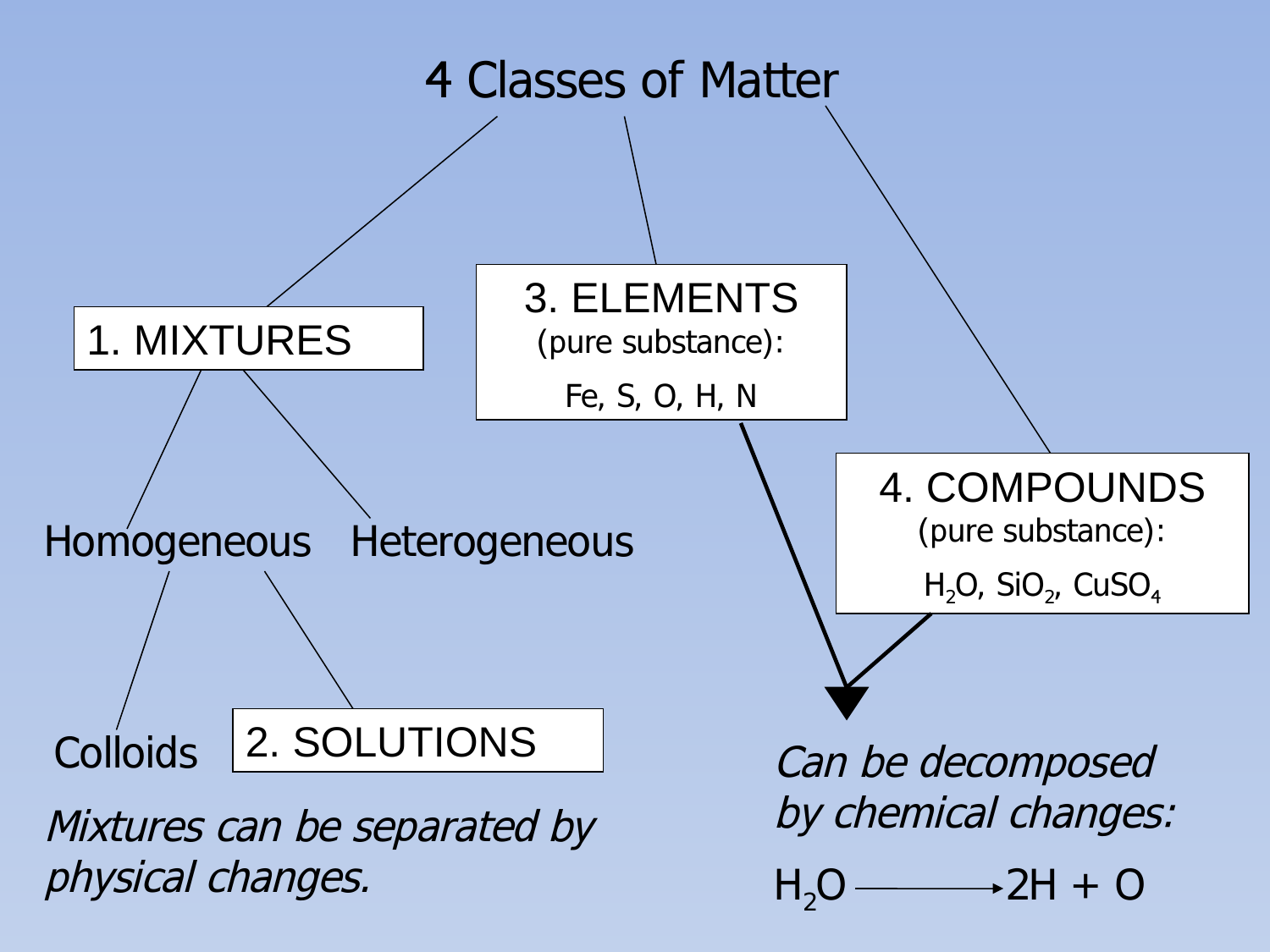

4 Classes of Matter

3. ELEMENTS (pure substance):
Fe, S, O, H, N
1. MIXTURES

4. COMPOUNDS (pure substance):
H2O, SiO2, CuSO4
Homogeneous
Heterogeneous

2. SOLUTIONS
Colloids
Can be decomposed by chemical changes:
H2O	        2H + O
Mixtures can be separated by physical changes.